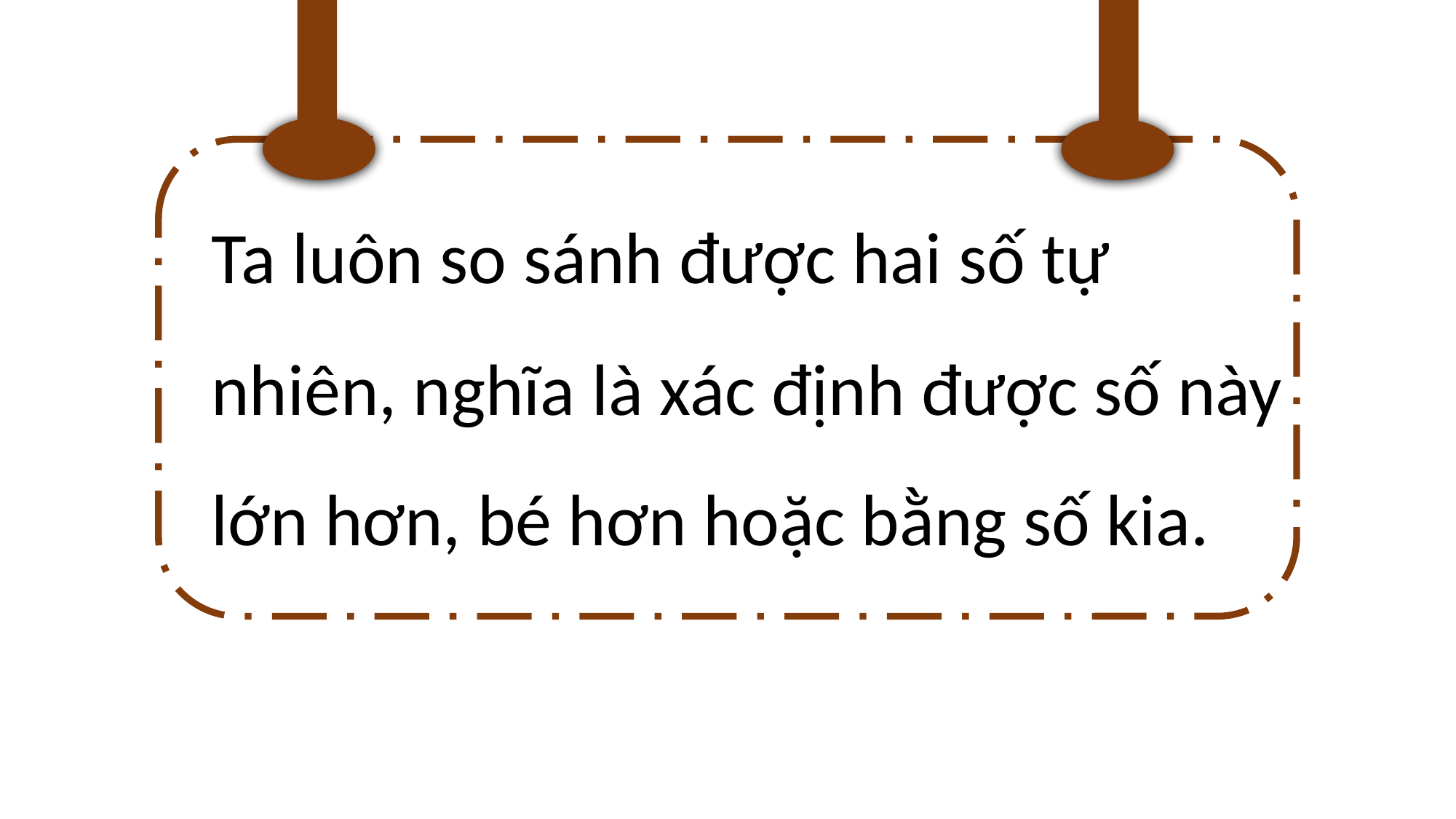

Ta luôn so sánh được hai số tự nhiên, nghĩa là xác định được số này lớn hơn, bé hơn hoặc bằng số kia.